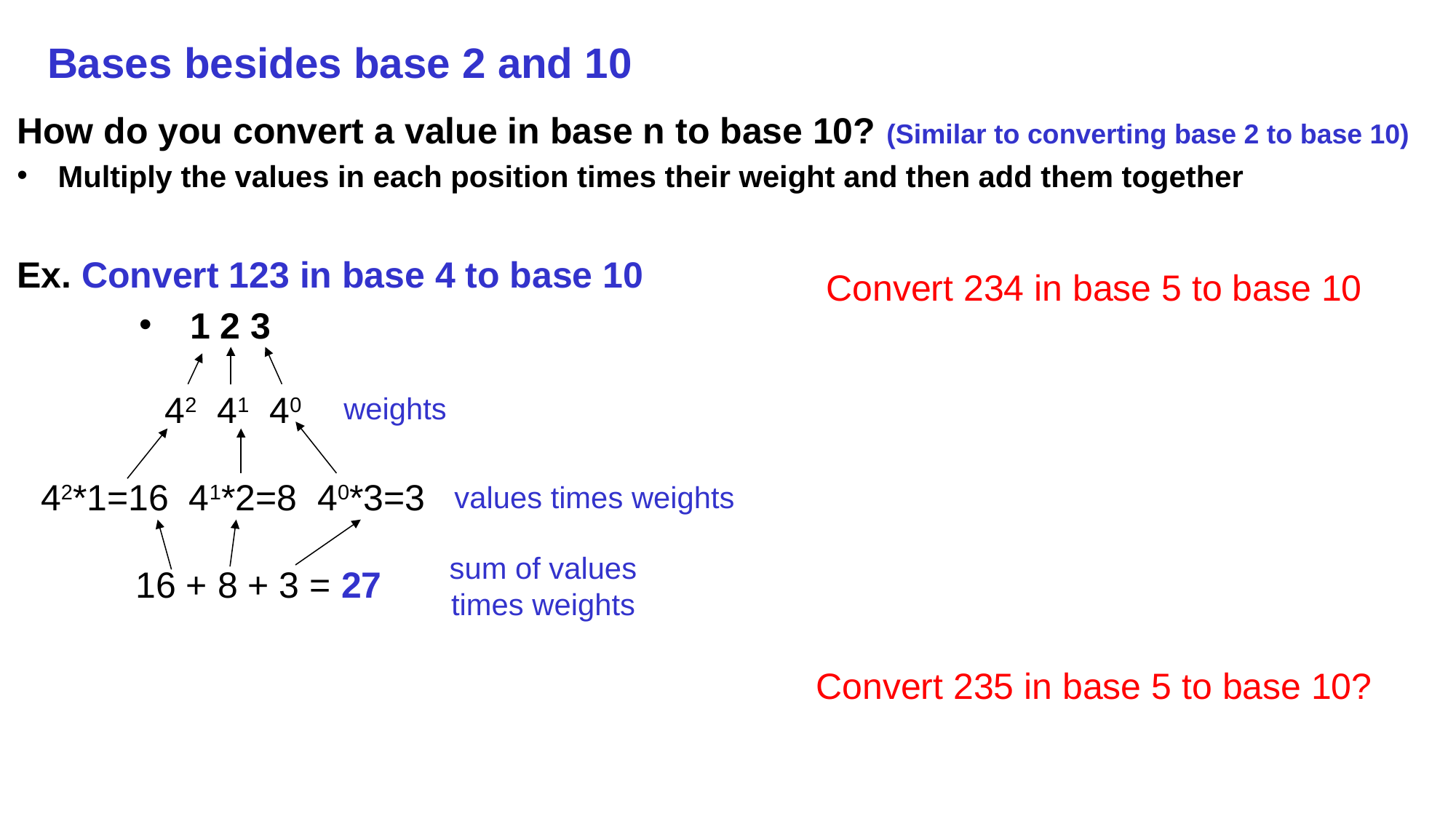

# Bases besides base 2 and 10
How do you convert a value in base n to base 10? (Similar to converting base 2 to base 10)
Multiply the values in each position times their weight and then add them together

Ex. Convert 123 in base 4 to base 10
 1 2 3

Convert 234 in base 5 to base 10
42  41  40

42*1=16  41*2=8  40*3=3

     16 + 8 + 3 = 27

weights
values times weights
sum of values times weights
Convert 235 in base 5 to base 10?